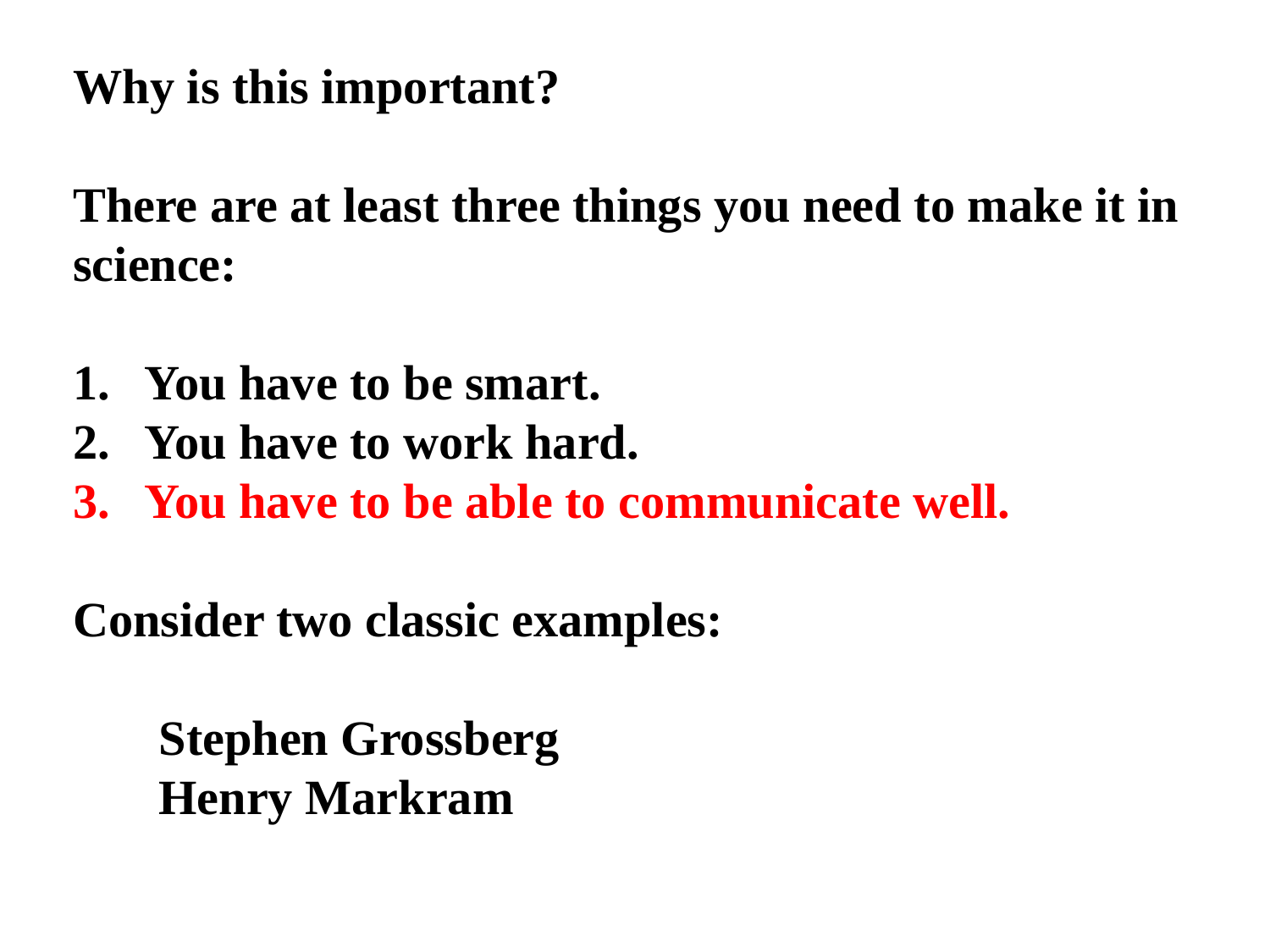

Why is this important?

There are at least three things you need to make it in science:

You have to be smart.
You have to work hard.
You have to be able to communicate well.

Consider two classic examples:

       Stephen Grossberg
       Henry Markram